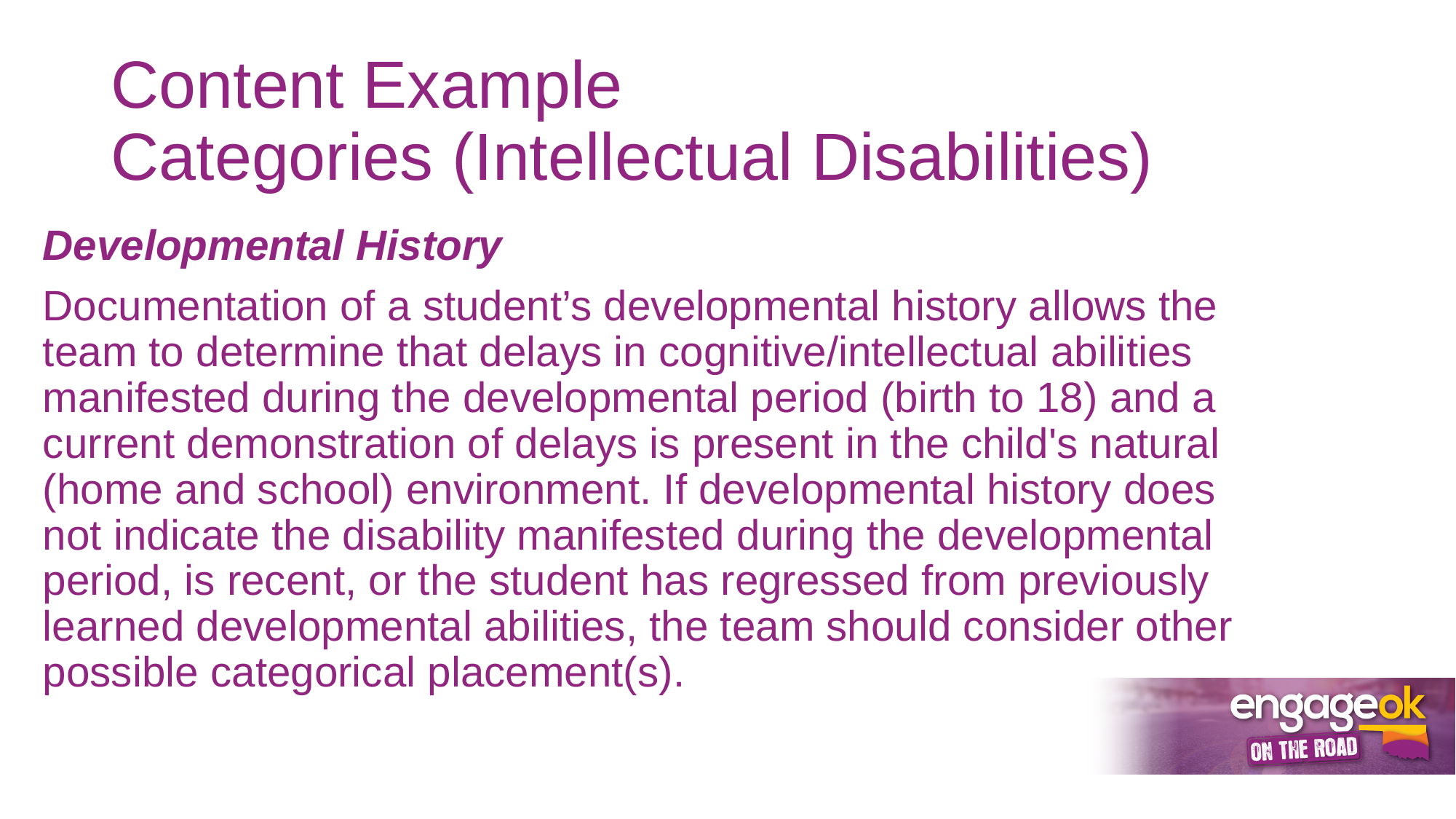

# Content Example Categories (Intellectual Disabilities)
Developmental History
Documentation of a student’s developmental history allows the team to determine that delays in cognitive/intellectual abilities manifested during the developmental period (birth to 18) and a current demonstration of delays is present in the child's natural (home and school) environment. If developmental history does not indicate the disability manifested during the developmental period, is recent, or the student has regressed from previously learned developmental abilities, the team should consider other possible categorical placement(s).